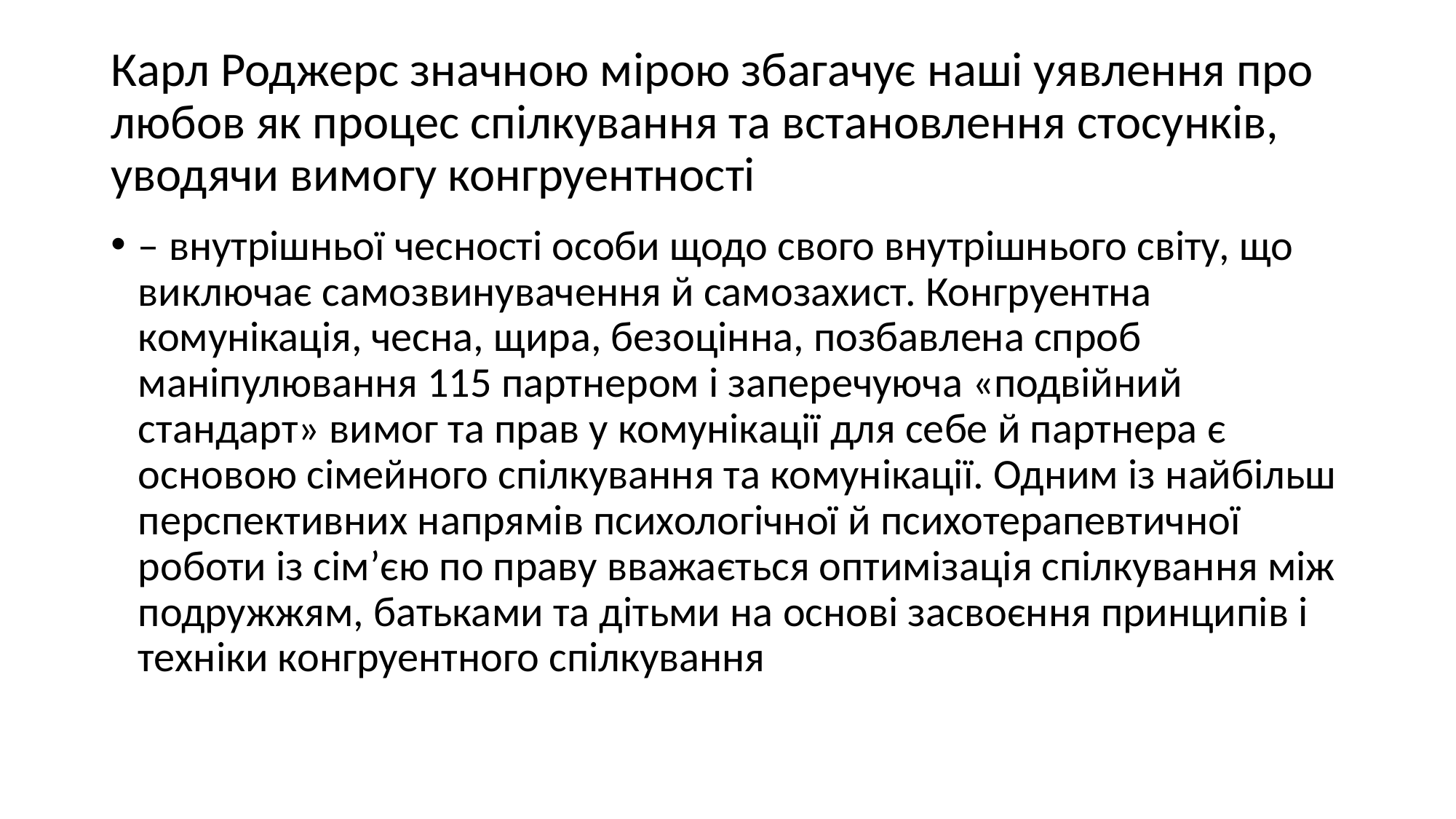

# Карл Роджерс значною мірою збагачує наші уявлення про любов як процес спілкування та встановлення стосунків, уводячи вимогу конгруентності
– внутрішньої чесності особи щодо свого внутрішнього світу, що виключає самозвинувачення й самозахист. Конгруентна комунікація, чесна, щира, безоцінна, позбавлена спроб маніпулювання 115 партнером і заперечуюча «подвійний стандарт» вимог та прав у комунікації для себе й партнера є основою сімейного спілкування та комунікації. Одним із найбільш перспективних напрямів психологічної й психотерапевтичної роботи із сім’єю по праву вважається оптимізація спілкування між подружжям, батьками та дітьми на основі засвоєння принципів і техніки конгруентного спілкування